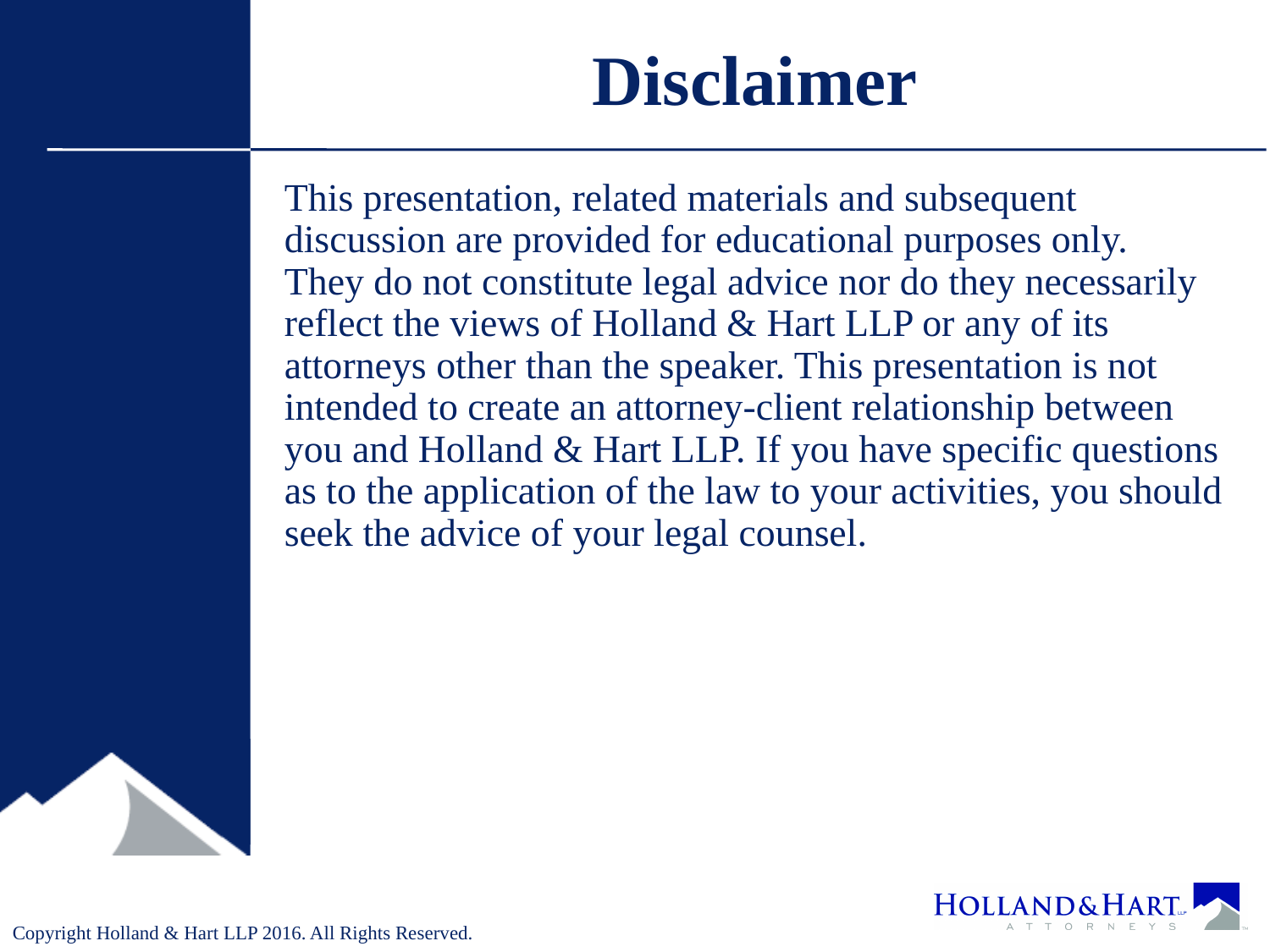

# Disclaimer
This presentation, related materials and subsequent discussion are provided for educational purposes only.  They do not constitute legal advice nor do they necessarily reflect the views of Holland & Hart LLP or any of its attorneys other than the speaker. This presentation is not intended to create an attorney-client relationship between you and Holland & Hart LLP. If you have specific questions as to the application of the law to your activities, you should seek the advice of your legal counsel.